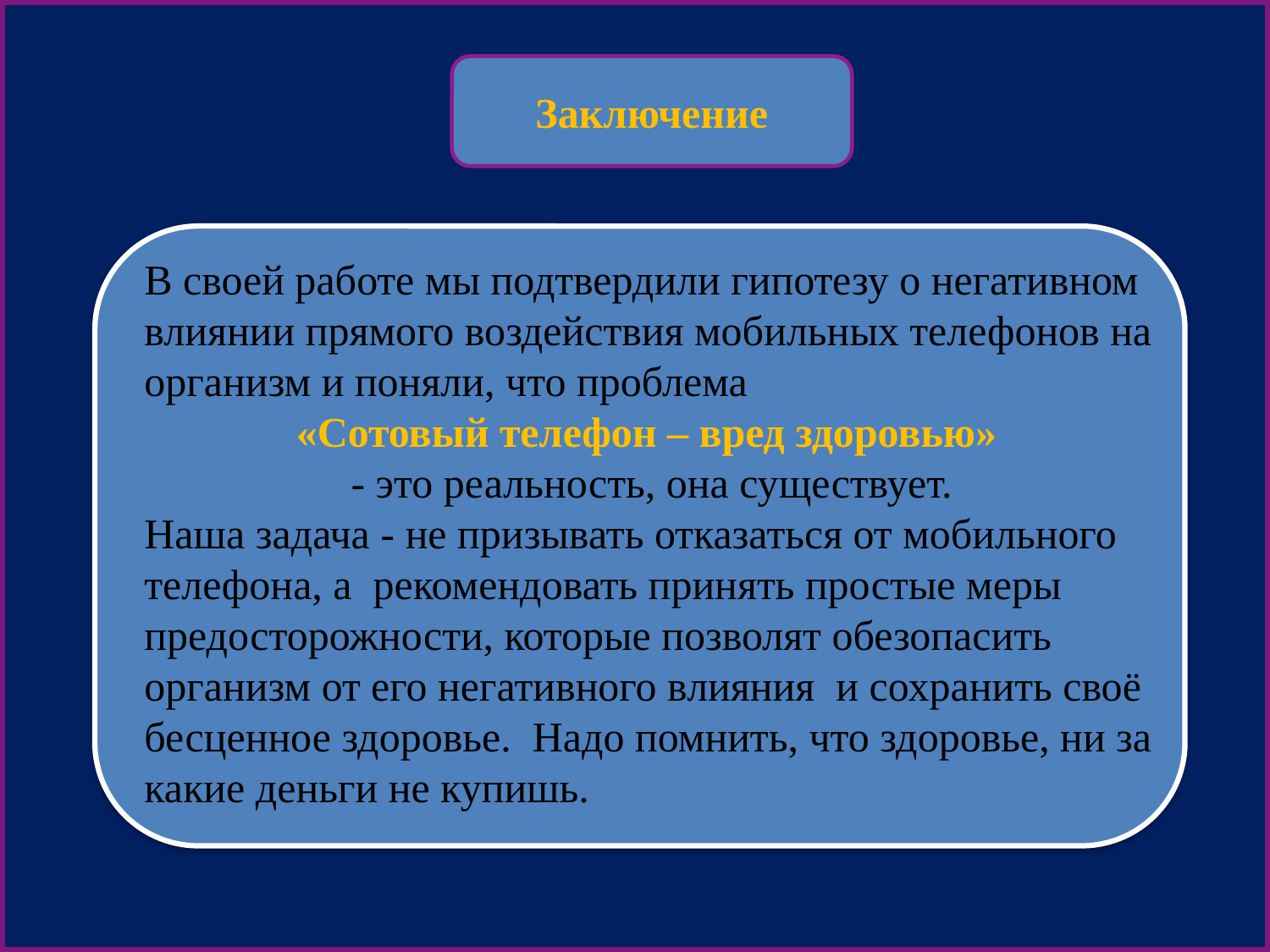

Заключение

В своей работе мы подтвердили гипотезу о негативном влиянии прямого воздействия мобильных телефонов на организм и поняли, что проблема
«Сотовый телефон – вред здоровью»
- это реальность, она существует.
Наша задача - не призывать отказаться от мобильного телефона, а  рекомендовать принять простые меры предосторожности, которые позволят обезопасить организм от его негативного влияния  и сохранить своё  бесценное здоровье.  Надо помнить, что здоровье, ни за какие деньги не купишь.